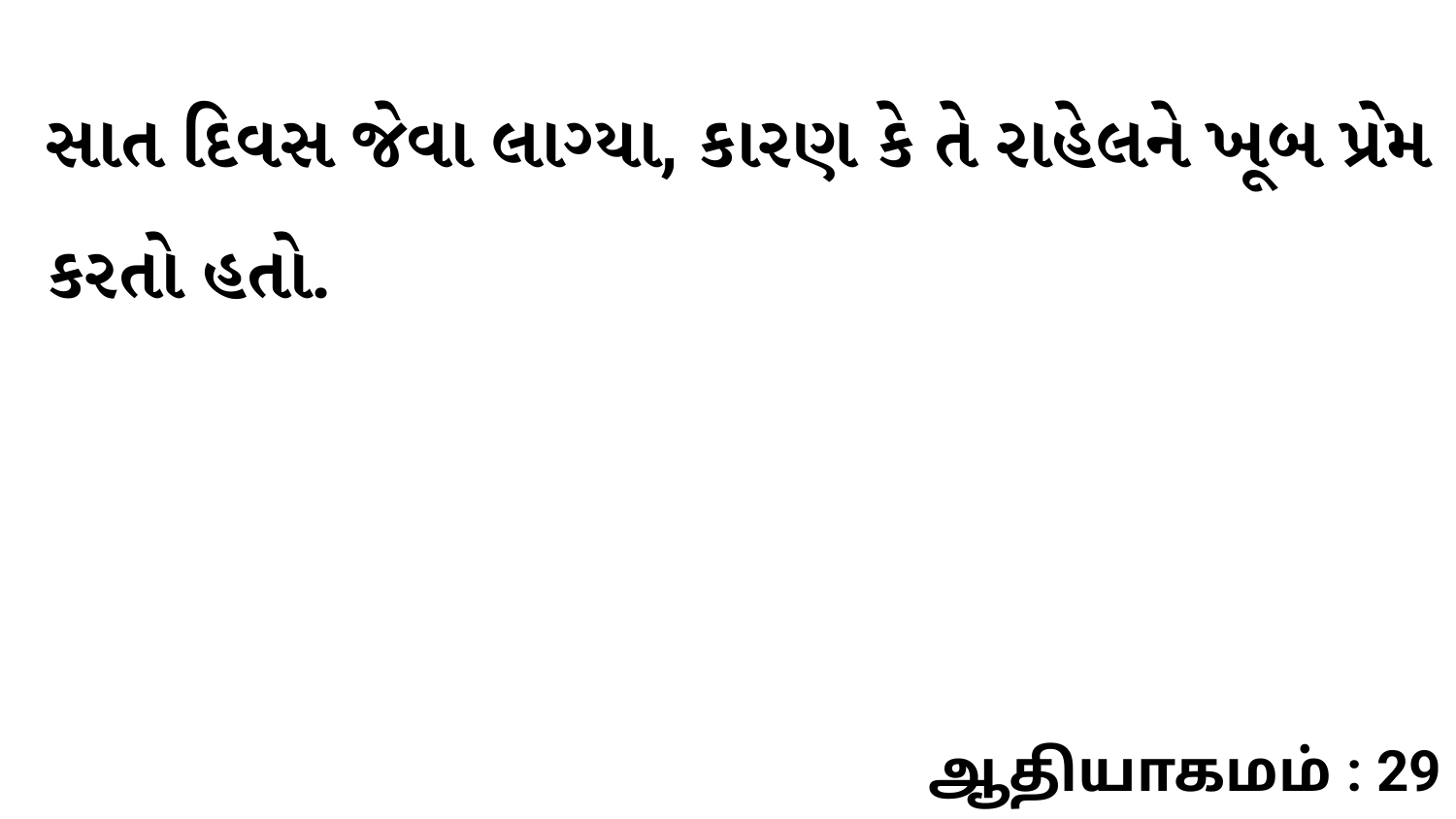

સાત દિવસ જેવા લાગ્યા, કારણ કે તે રાહેલને ખૂબ પ્રેમ કરતો હતો.
ஆதியாகமம் : 29